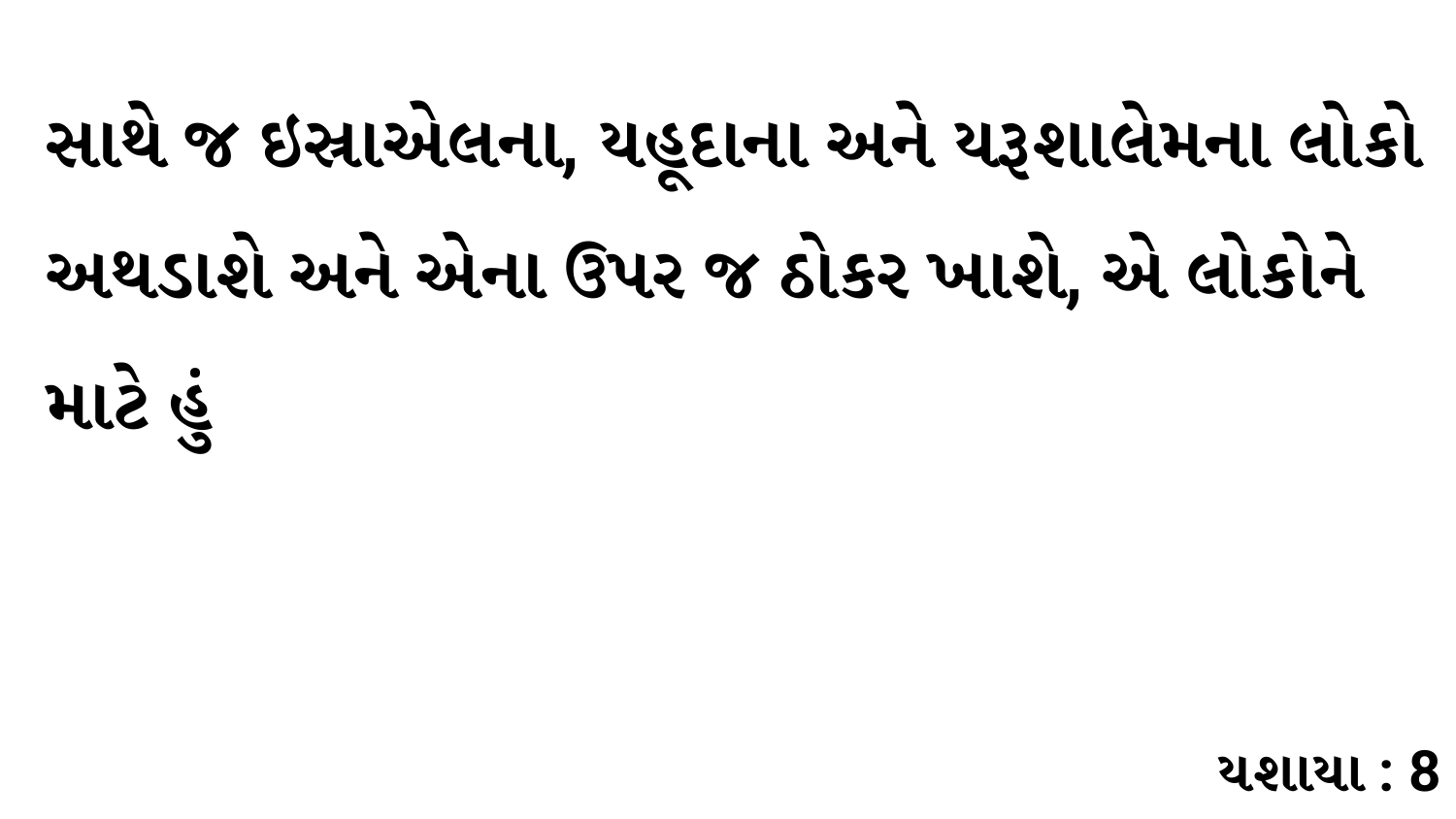

સાથે જ ઇસ્રાએલના, યહૂદાના અને યરૂશાલેમના લોકો અથડાશે અને એના ઉપર જ ઠોકર ખાશે, એ લોકોને માટે હું
યશાયા : 8